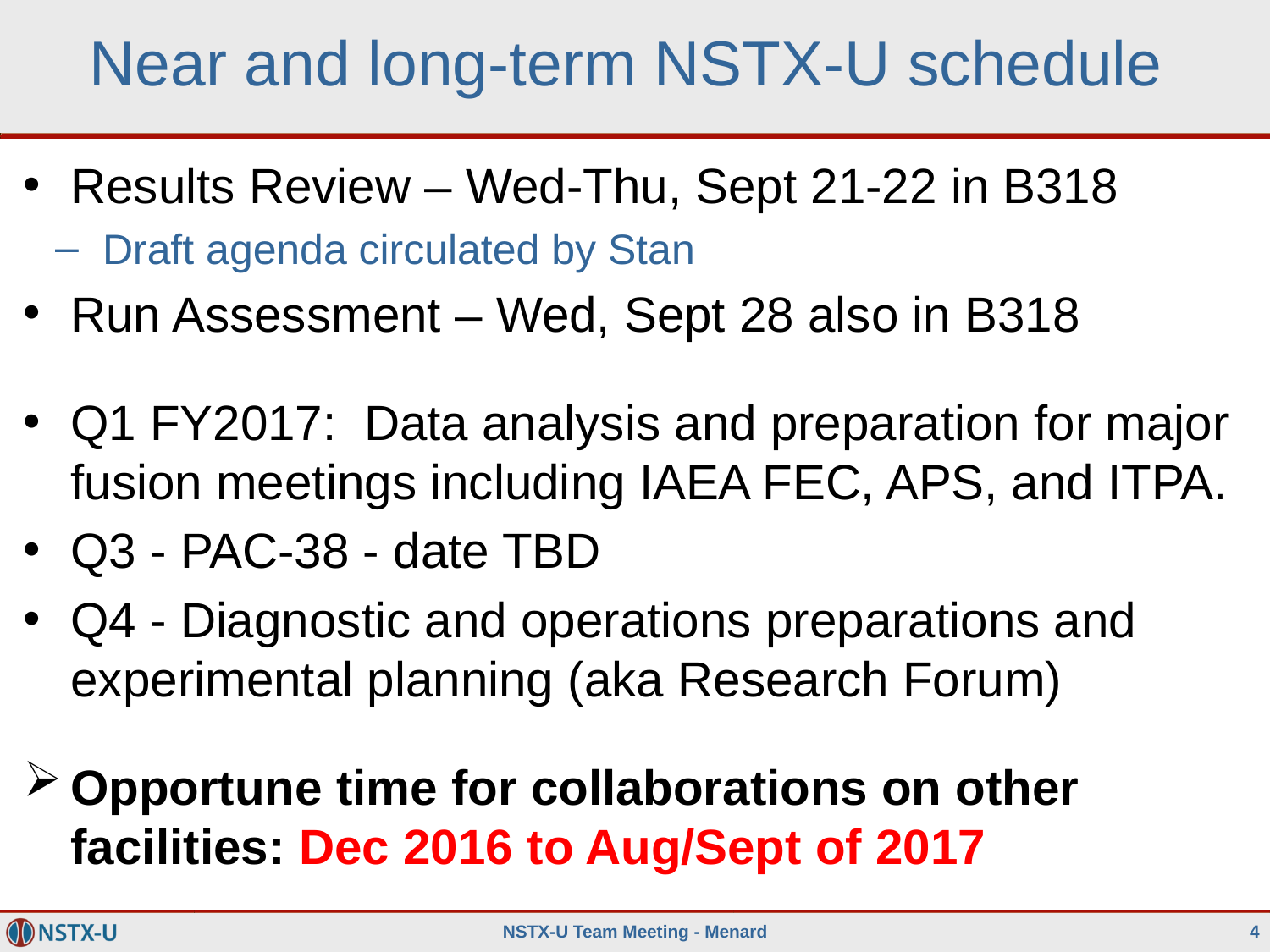

# Near and long-term NSTX-U schedule
Results Review – Wed-Thu, Sept 21-22 in B318
Draft agenda circulated by Stan
Run Assessment – Wed, Sept 28 also in B318

Q1 FY2017:  Data analysis and preparation for major fusion meetings including IAEA FEC, APS, and ITPA.
Q3 - PAC-38 - date TBD
Q4 - Diagnostic and operations preparations and experimental planning (aka Research Forum)

Opportune time for collaborations on other facilities: Dec 2016 to Aug/Sept of 2017